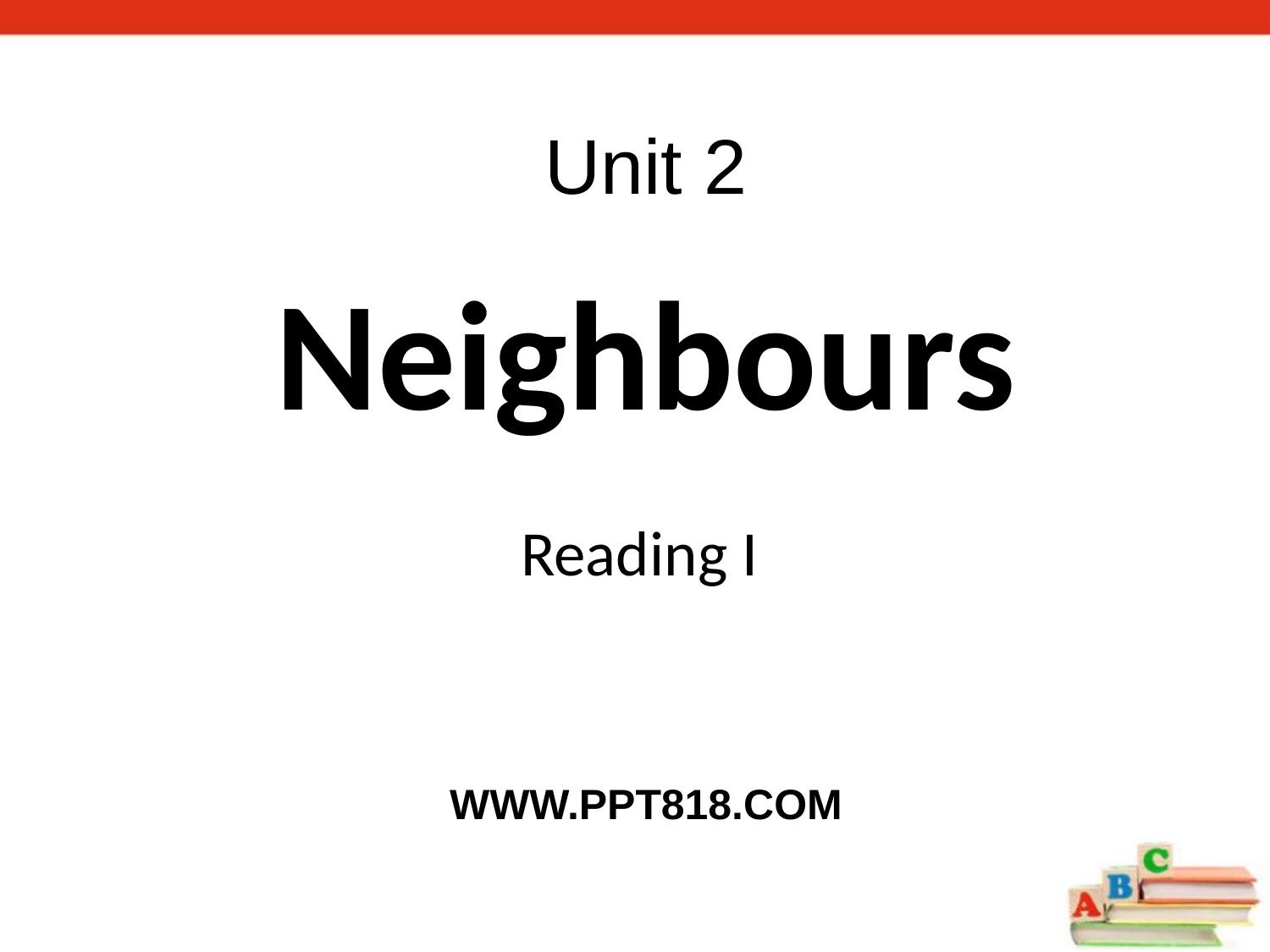

Unit 2
# Neighbours
Reading I
WWW.PPT818.COM